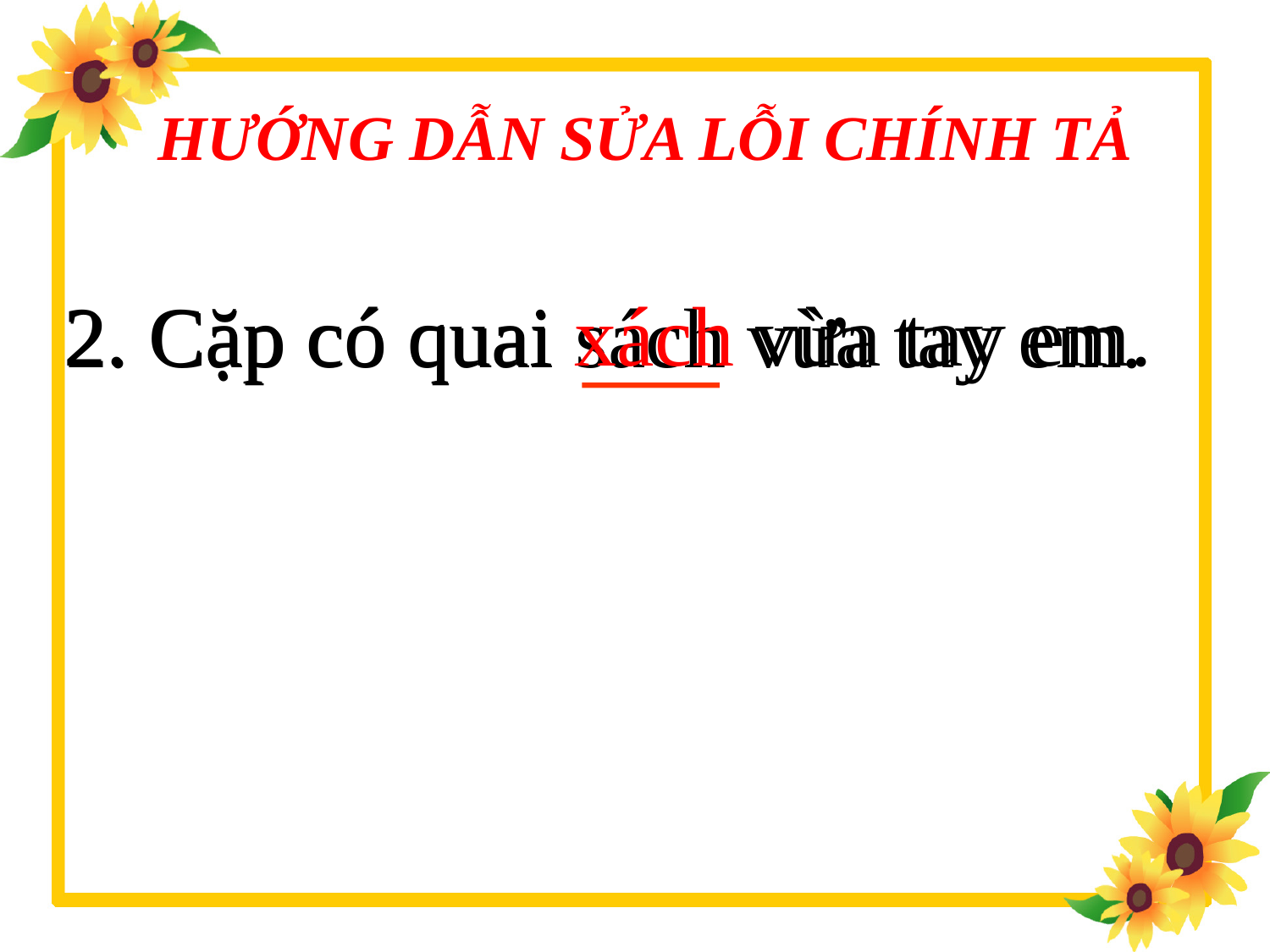

# HƯỚNG DẪN SỬA LỖI CHÍNH TẢ
2. Cặp có quai xách vừa tay em.
2. Cặp có quai sách vừa tay em.